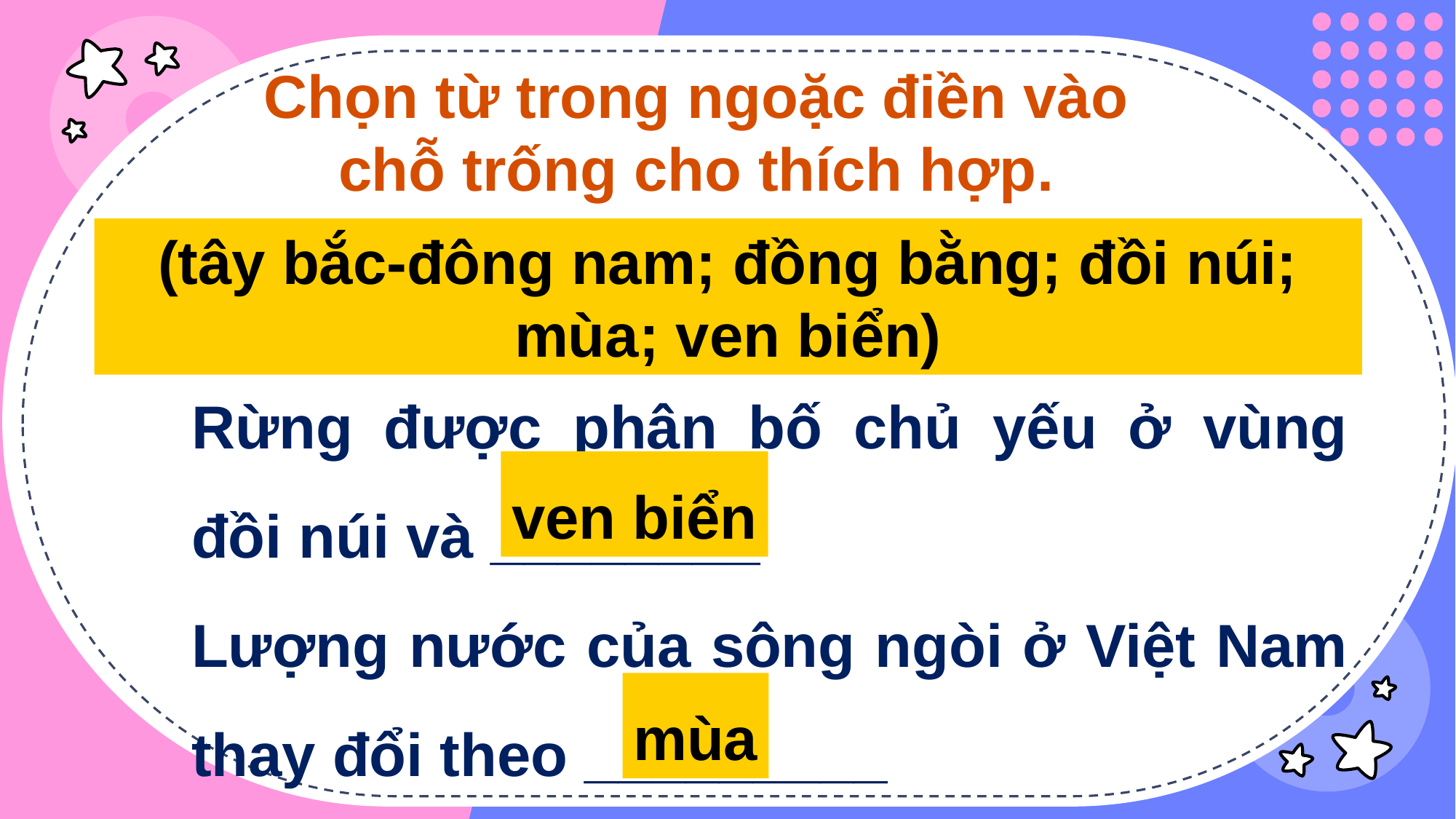

Chọn từ trong ngoặc điền vào
chỗ trống cho thích hợp.
(tây bắc-đông nam; đồng bằng; đồi núi; mùa; ven biển)
Rừng được phân bố chủ yếu ở vùng đồi núi và ________
Lượng nước của sông ngòi ở Việt Nam thay đổi theo _________
ven biển
mùa